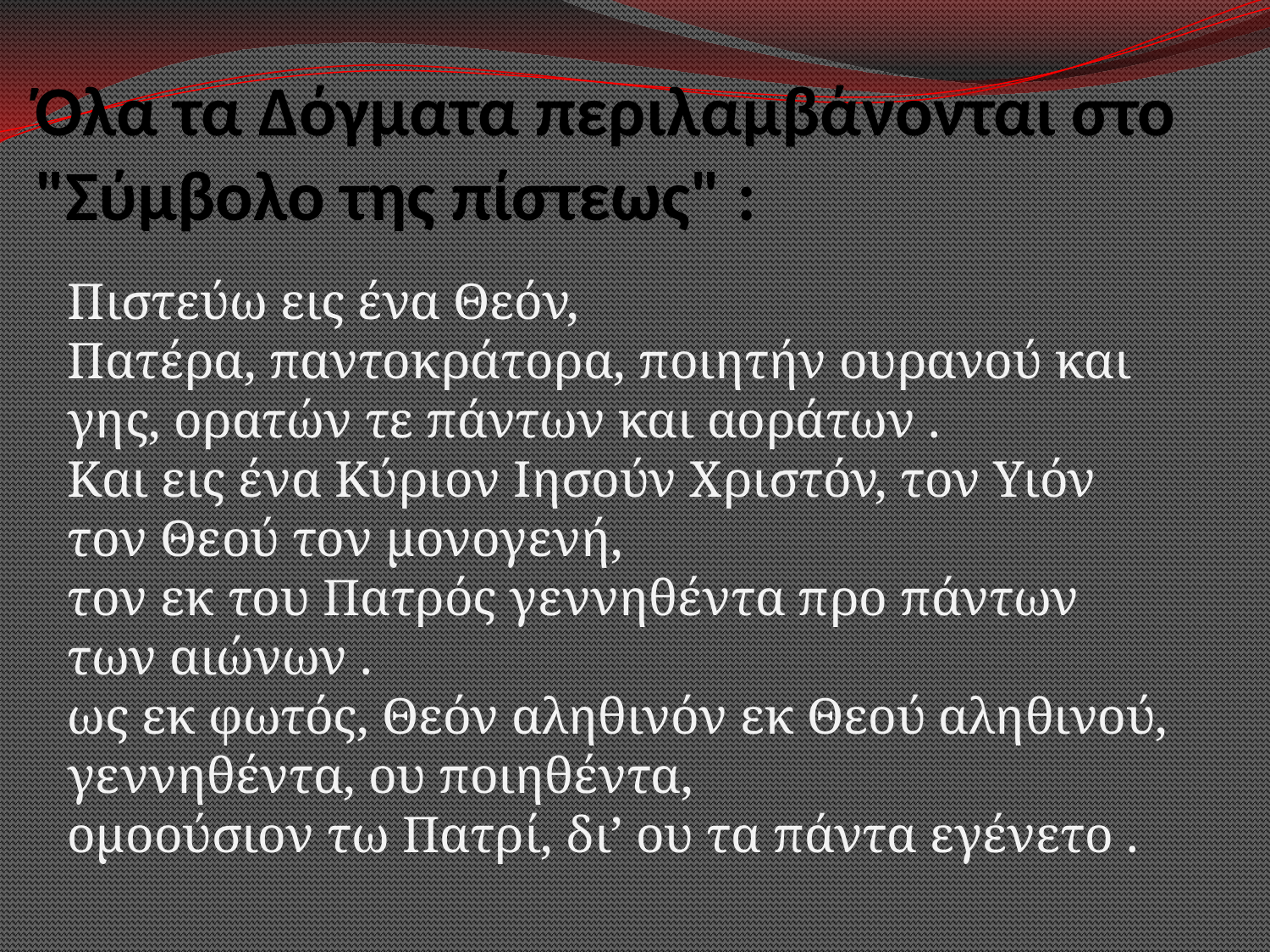

# Όλα τα Δόγματα περιλαμβάνονται στο "Σύμβολο της πίστεως" :
Πιστεύω εις ένα Θεόν, 
Πατέρα, παντοκράτορα, ποιητήν ουρανού και γης, ορατών τε πάντων και αοράτων . 
Και εις ένα Κύριον Ιησούν Χριστόν, τον Υιόν τον Θεού τον μονογενή, 
τον εκ του Πατρός γεννηθέντα προ πάντων των αιώνων . 
ως εκ φωτός, Θεόν αληθινόν εκ Θεού αληθινού, γεννηθέντα, ου ποιηθέντα, 
ομοούσιον τω Πατρί, δι’ ου τα πάντα εγένετο .